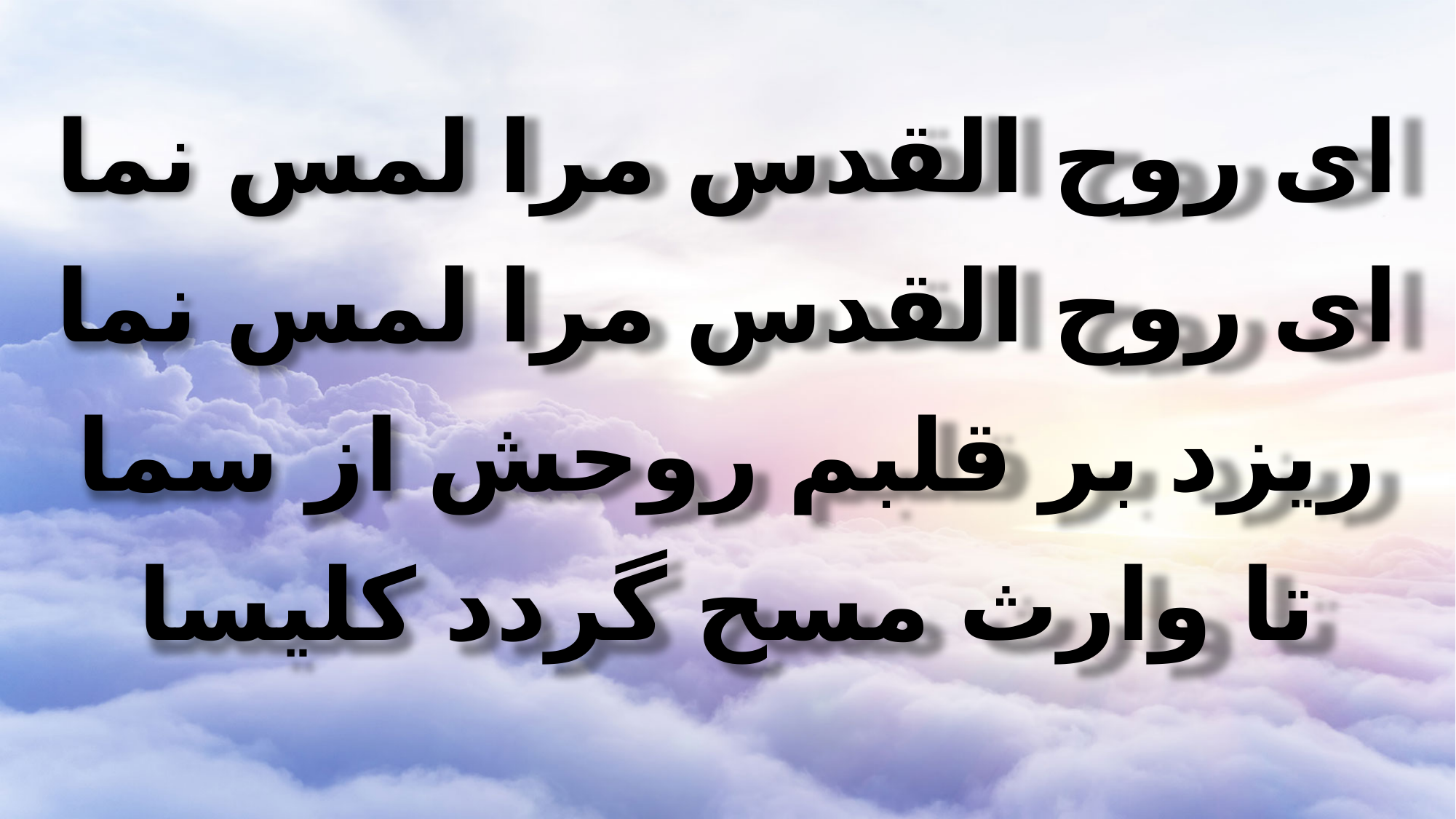

ای روح القدس مرا لمس نما

ای روح القدس مرا لمس نما

ریزد بر قلبم روحش از سما

تا وارث مسح گردد کلیسا